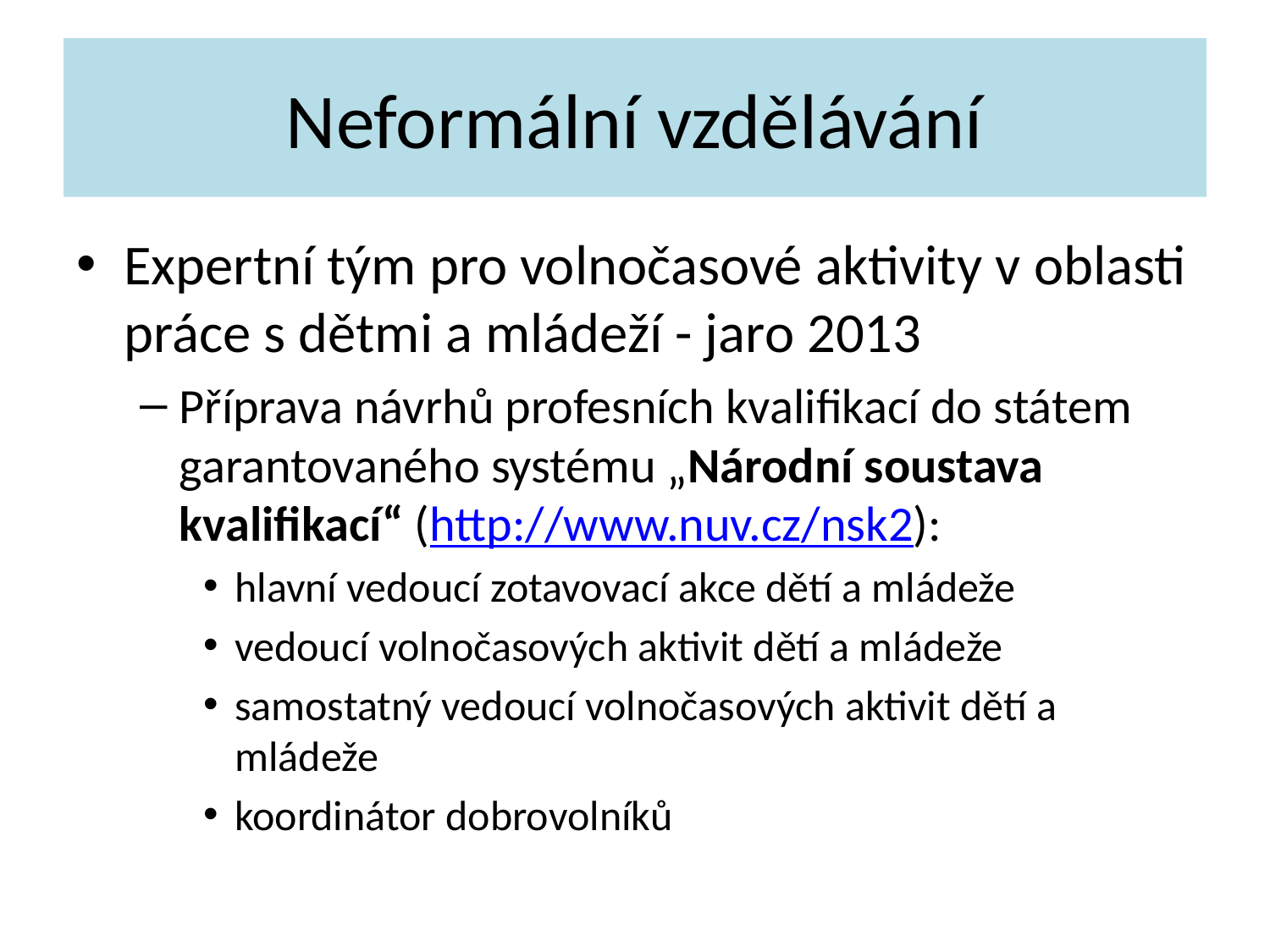

# Neformální vzdělávání
Expertní tým pro volnočasové aktivity v oblasti práce s dětmi a mládeží - jaro 2013
Příprava návrhů profesních kvalifikací do státem garantovaného systému „Národní soustava kvalifikací“ (http://www.nuv.cz/nsk2):
hlavní vedoucí zotavovací akce dětí a mládeže
vedoucí volnočasových aktivit dětí a mládeže
samostatný vedoucí volnočasových aktivit dětí a mládeže
koordinátor dobrovolníků